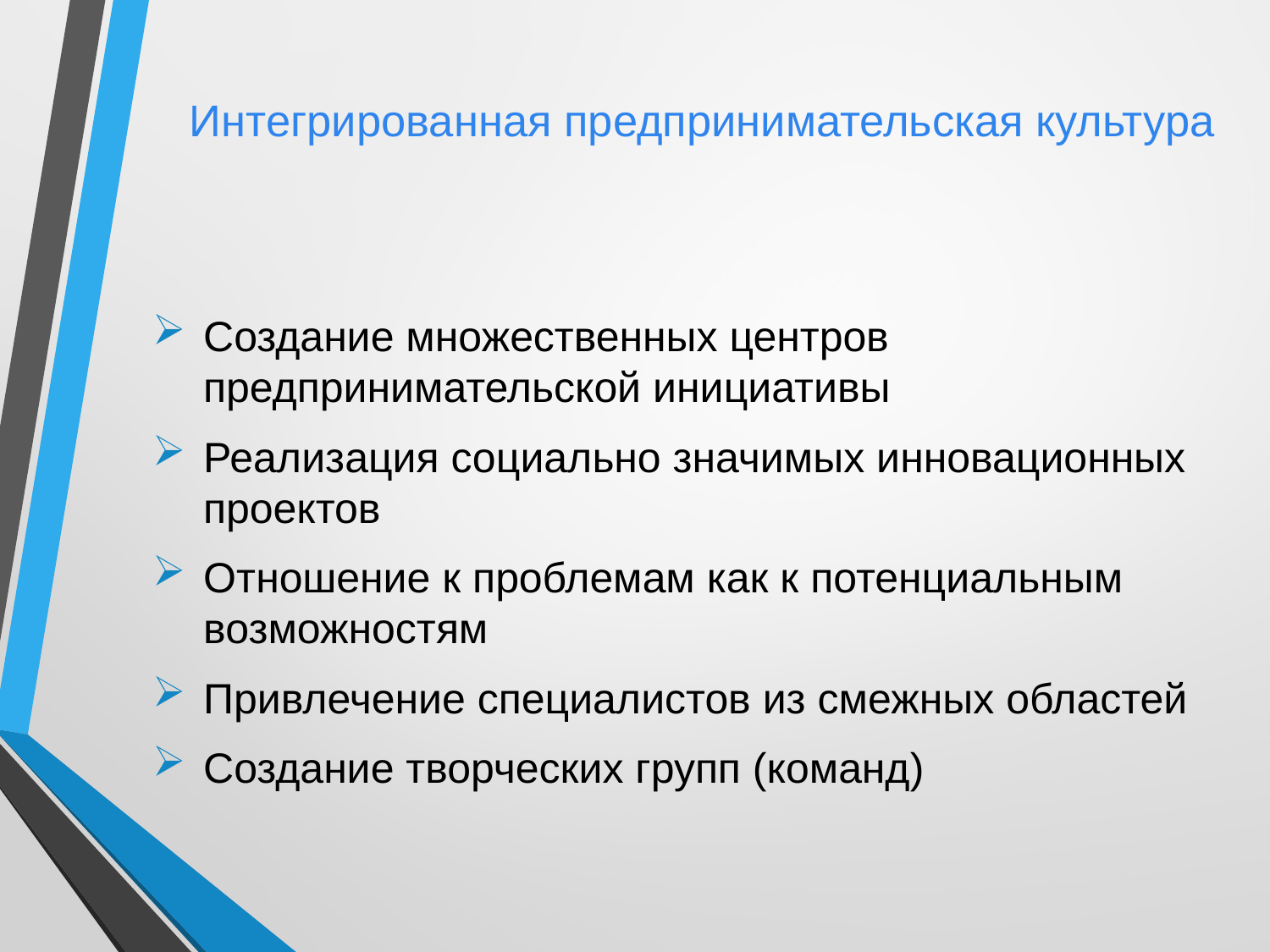

Интегрированная предпринимательская культура
Создание множественных центров предпринимательской инициативы
Реализация социально значимых инновационных проектов
Отношение к проблемам как к потенциальным возможностям
Привлечение специалистов из смежных областей
Создание творческих групп (команд)